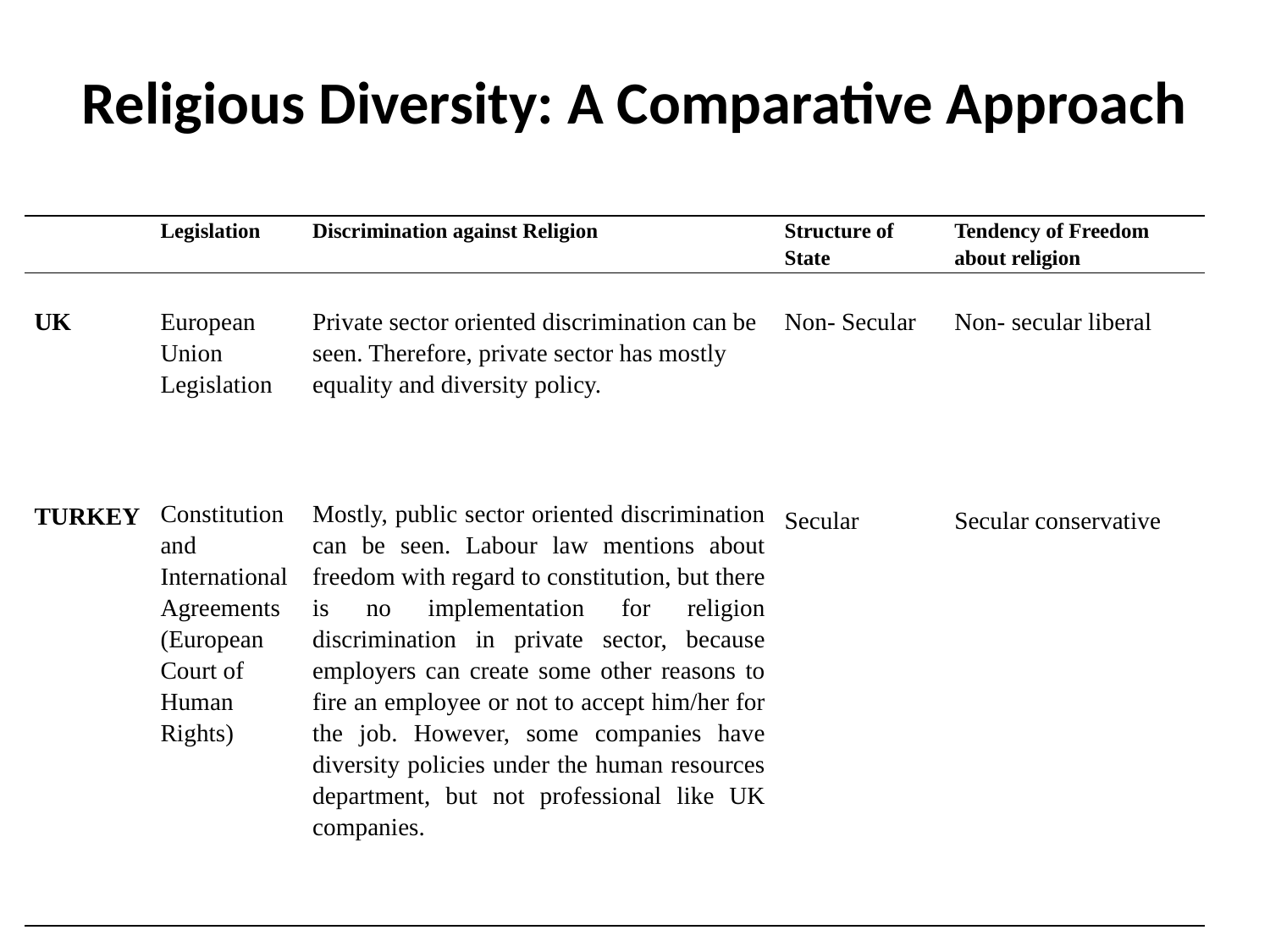

# Religious Diversity: A Comparative Approach
|  | Legislation | Discrimination against Religion | Structure of State | Tendency of Freedom about religion |
| --- | --- | --- | --- | --- |
| UK | European Union Legislation | Private sector oriented discrimination can be seen. Therefore, private sector has mostly equality and diversity policy. | Non- Secular | Non- secular liberal |
| TURKEY | Constitution and International Agreements (European Court of Human Rights) | Mostly, public sector oriented discrimination can be seen. Labour law mentions about freedom with regard to constitution, but there is no implementation for religion discrimination in private sector, because employers can create some other reasons to fire an employee or not to accept him/her for the job. However, some companies have diversity policies under the human resources department, but not professional like UK companies. | Secular | Secular conservative |